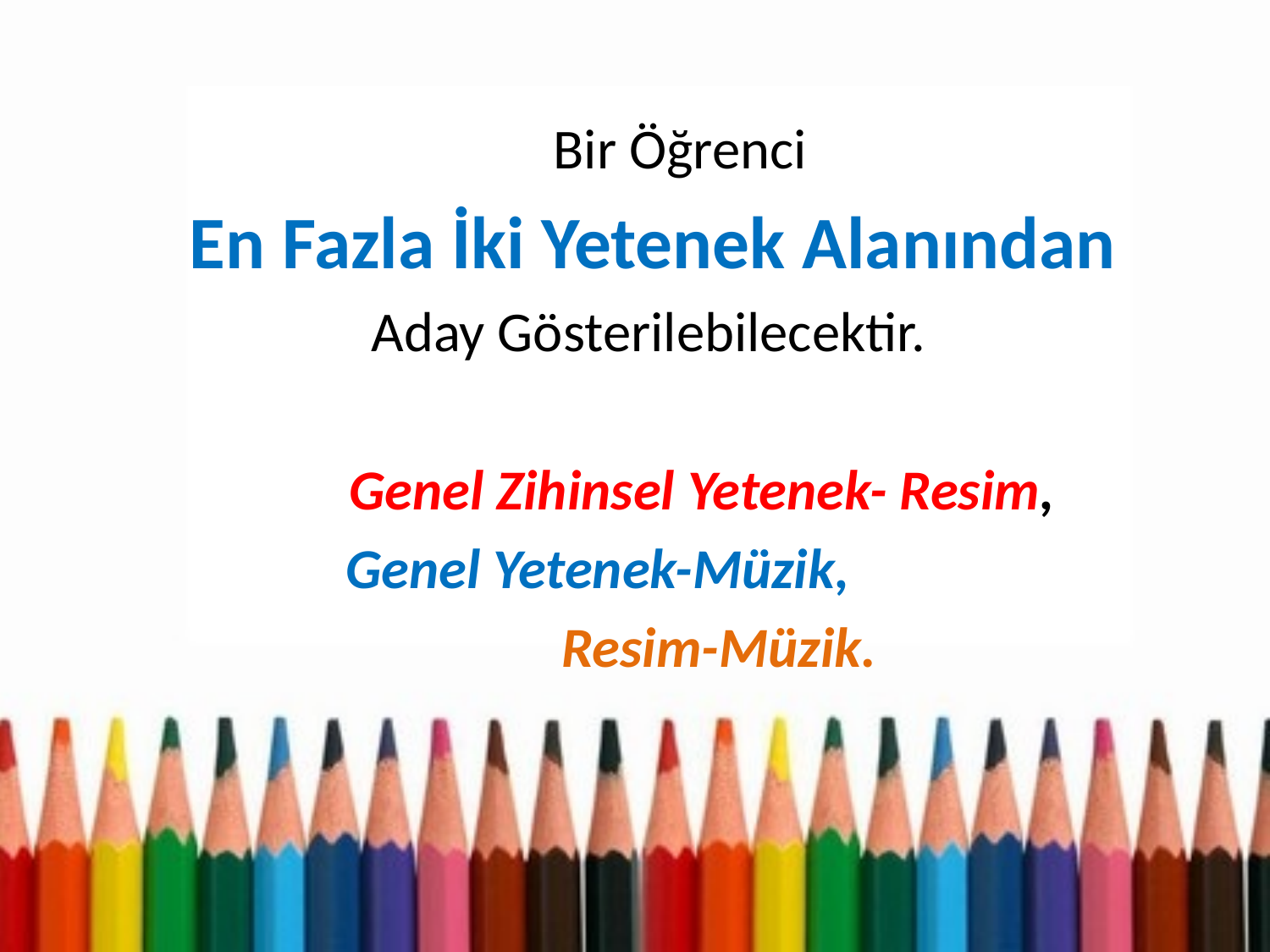

Bir Öğrenci
 En Fazla İki Yetenek Alanından
Aday Gösterilebilecektir.

                   Genel Zihinsel Yetenek- Resim,
          	     Genel Yetenek-Müzik,
		                      Resim-Müzik.